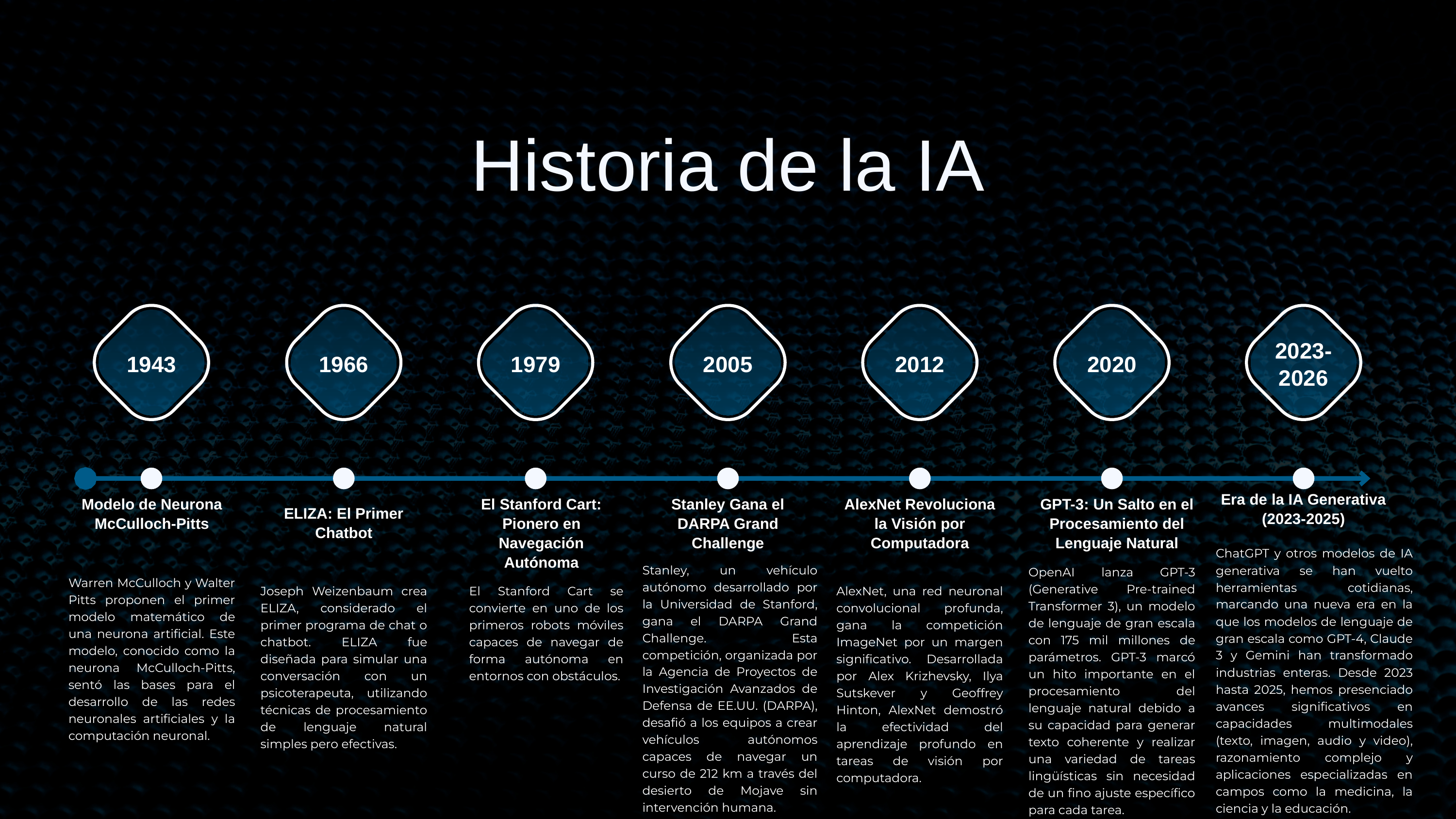

Historia de la IA

1943

1966

1979

2005

2012

2020

2023-2026

Era de la IA Generativa (2023-2025)
Modelo de Neurona McCulloch-Pitts

El Stanford Cart: Pionero en Navegación Autónoma
Stanley Gana el DARPA Grand Challenge
AlexNet Revoluciona la Visión por Computadora
GPT-3: Un Salto en el Procesamiento del Lenguaje Natural
ELIZA: El Primer Chatbot
ChatGPT y otros modelos de IA generativa se han vuelto herramientas cotidianas, marcando una nueva era en la que los modelos de lenguaje de gran escala como GPT-4, Claude 3 y Gemini han transformado industrias enteras. Desde 2023 hasta 2025, hemos presenciado avances significativos en capacidades multimodales (texto, imagen, audio y video), razonamiento complejo y aplicaciones especializadas en campos como la medicina, la ciencia y la educación.
Stanley, un vehículo autónomo desarrollado por la Universidad de Stanford, gana el DARPA Grand Challenge. Esta competición, organizada por la Agencia de Proyectos de Investigación Avanzados de Defensa de EE.UU. (DARPA), desafió a los equipos a crear vehículos autónomos capaces de navegar un curso de 212 km a través del desierto de Mojave sin intervención humana.
OpenAI lanza GPT-3 (Generative Pre-trained Transformer 3), un modelo de lenguaje de gran escala con 175 mil millones de parámetros. GPT-3 marcó un hito importante en el procesamiento del lenguaje natural debido a su capacidad para generar texto coherente y realizar una variedad de tareas lingüísticas sin necesidad de un fino ajuste específico para cada tarea.
Warren McCulloch y Walter Pitts proponen el primer modelo matemático de una neurona artificial. Este modelo, conocido como la neurona McCulloch-Pitts, sentó las bases para el desarrollo de las redes neuronales artificiales y la computación neuronal.
Joseph Weizenbaum crea ELIZA, considerado el primer programa de chat o chatbot. ELIZA fue diseñada para simular una conversación con un psicoterapeuta, utilizando técnicas de procesamiento de lenguaje natural simples pero efectivas.
El Stanford Cart se convierte en uno de los primeros robots móviles capaces de navegar de forma autónoma en entornos con obstáculos.
AlexNet, una red neuronal convolucional profunda, gana la competición ImageNet por un margen significativo. Desarrollada por Alex Krizhevsky, Ilya Sutskever y Geoffrey Hinton, AlexNet demostró la efectividad del aprendizaje profundo en tareas de visión por computadora.